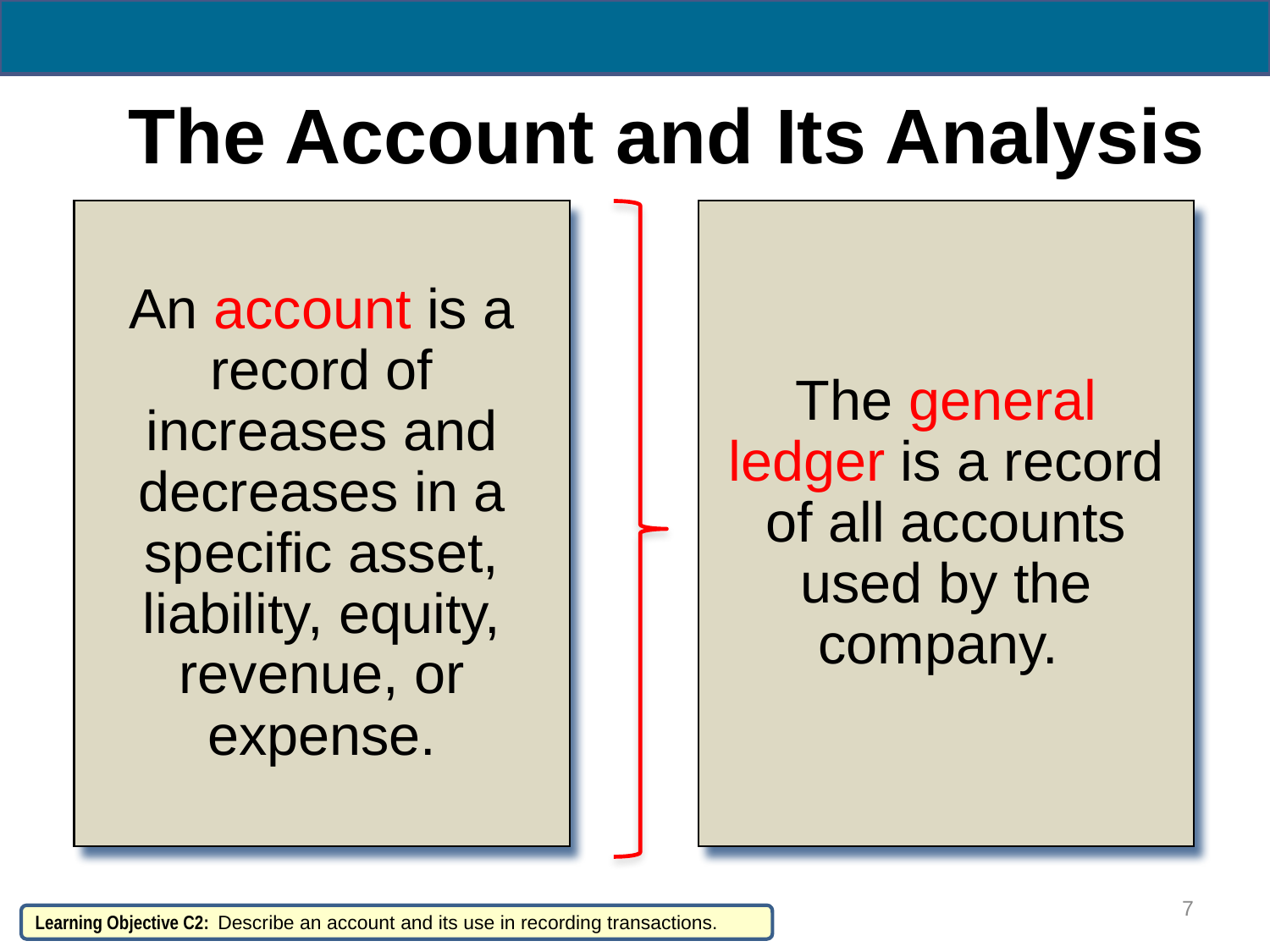

# The Account and Its Analysis
An account is a record of increases and decreases in a specific asset, liability, equity, revenue, or expense.

The general ledger is a record of all accounts used by the company.
7
Learning Objective C2:  Describe an account and its use in recording transactions.